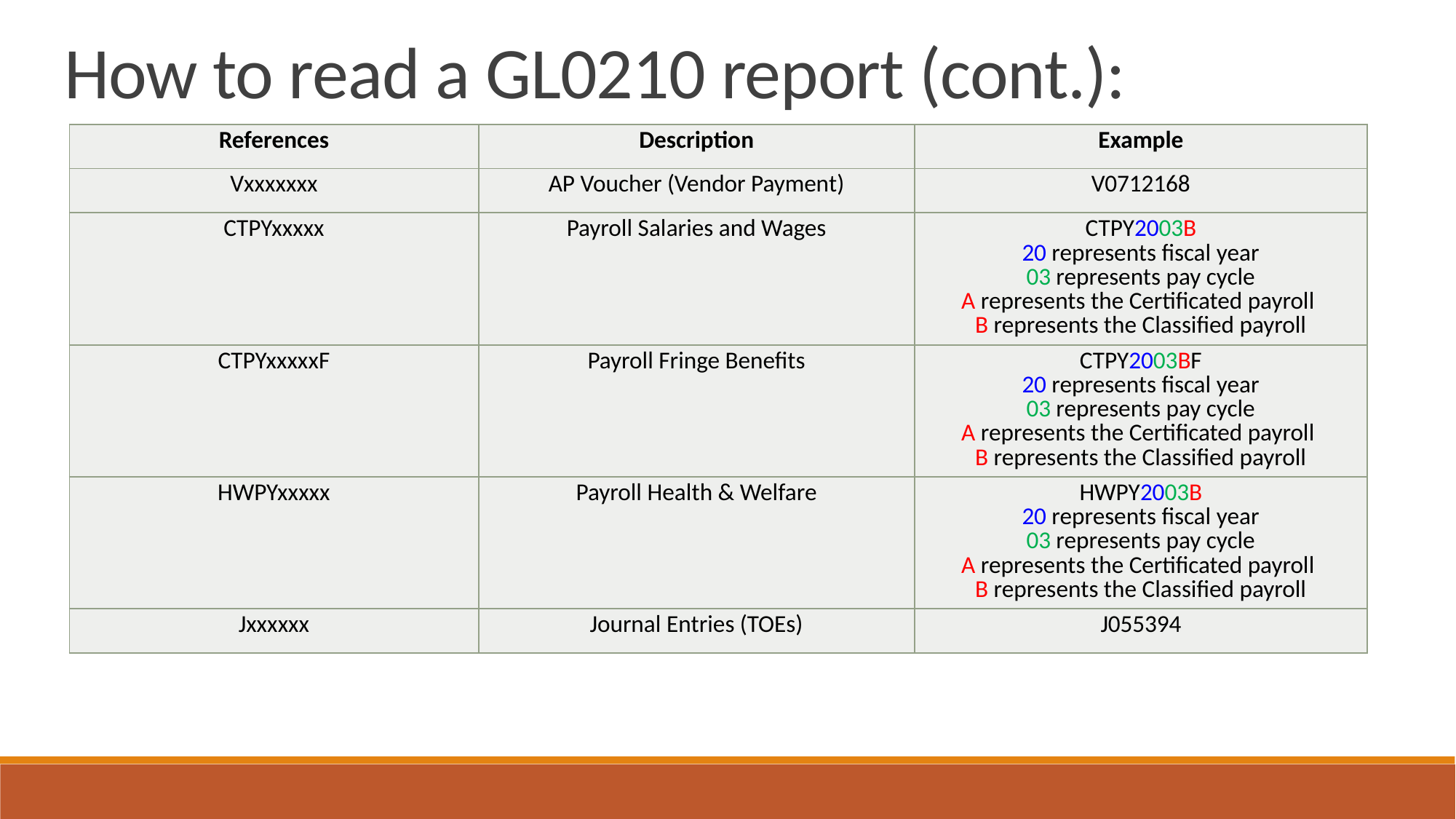

How to read a GL0210 report (cont.):
| References | Description | Example |
| --- | --- | --- |
| Vxxxxxxx | AP Voucher (Vendor Payment) | V0712168 |
| CTPYxxxxx | Payroll Salaries and Wages | CTPY2003B 20 represents fiscal year 03 represents pay cycle A represents the Certificated payroll B represents the Classified payroll |
| CTPYxxxxxF | Payroll Fringe Benefits | CTPY2003BF 20 represents fiscal year 03 represents pay cycle A represents the Certificated payroll B represents the Classified payroll |
| HWPYxxxxx | Payroll Health & Welfare | HWPY2003B 20 represents fiscal year 03 represents pay cycle A represents the Certificated payroll B represents the Classified payroll |
| Jxxxxxx | Journal Entries (TOEs) | J055394 |